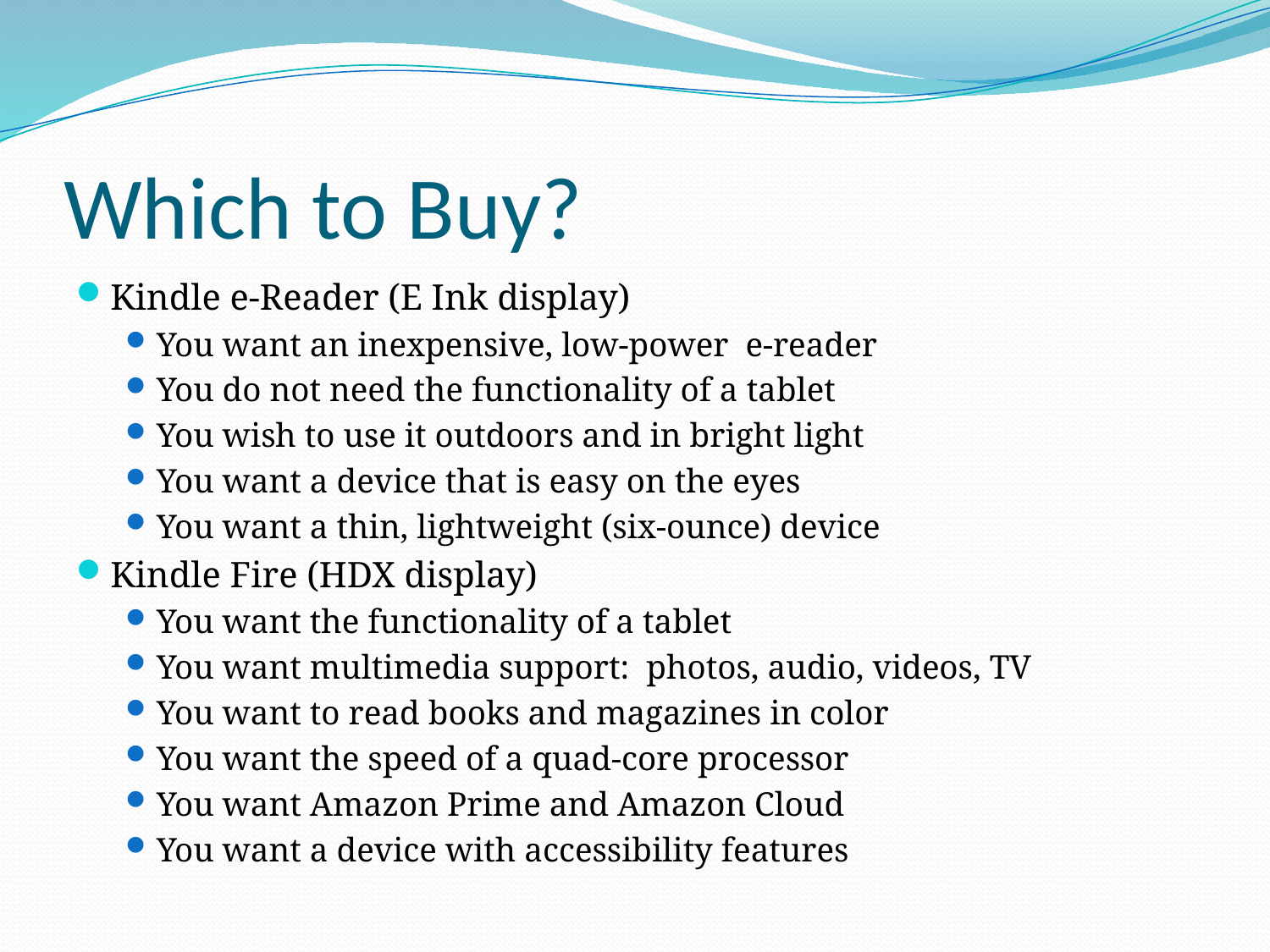

# Which to Buy?
Kindle e-Reader (E Ink display)
You want an inexpensive, low-power  e-reader
You do not need the functionality of a tablet
You wish to use it outdoors and in bright light
You want a device that is easy on the eyes
You want a thin, lightweight (six-ounce) device
Kindle Fire (HDX display)
You want the functionality of a tablet
You want multimedia support:  photos, audio, videos, TV
You want to read books and magazines in color
You want the speed of a quad-core processor
You want Amazon Prime and Amazon Cloud
You want a device with accessibility features